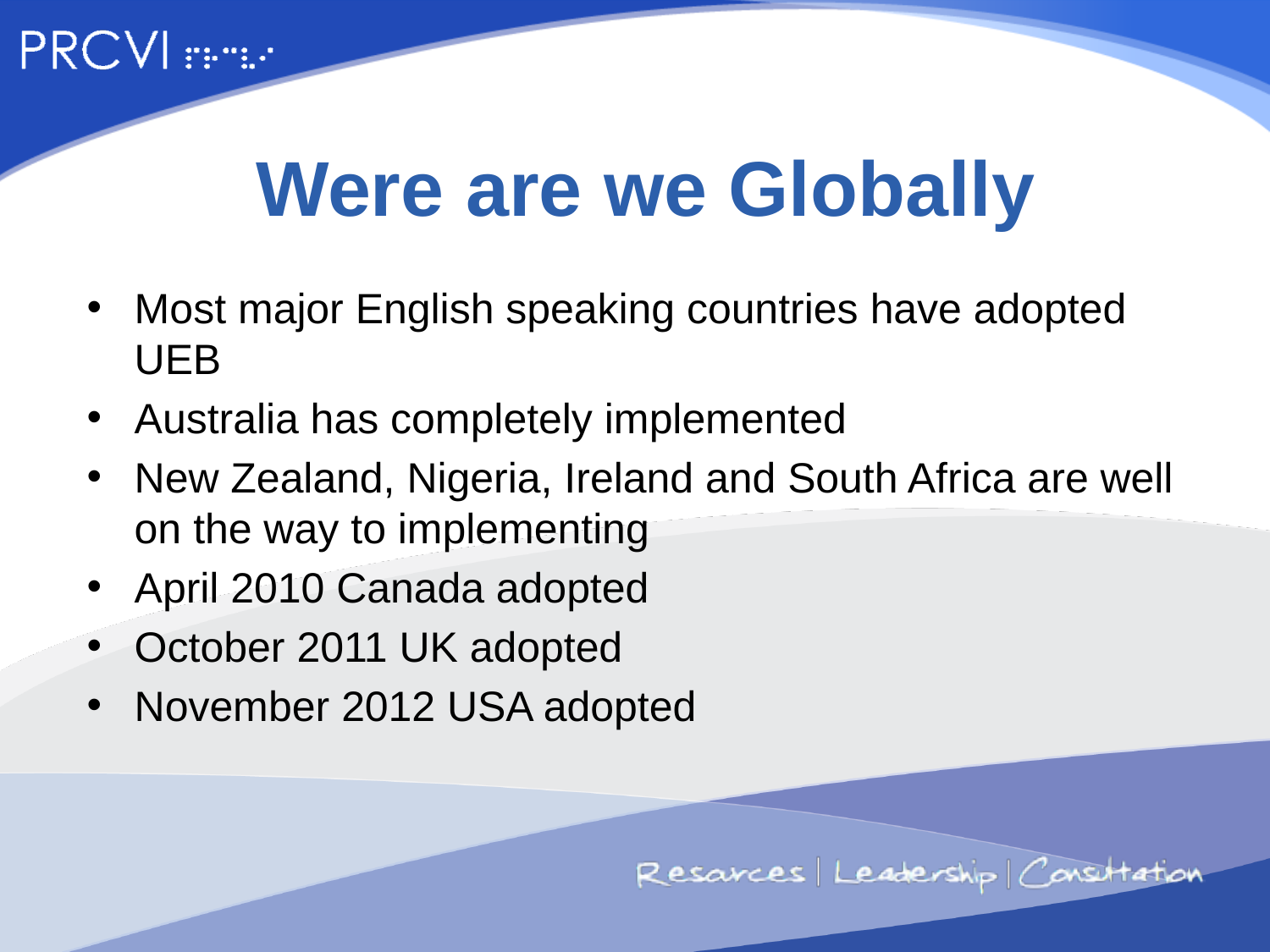

# Were are we Globally
Most major English speaking countries have adopted UEB
Australia has completely implemented
New Zealand, Nigeria, Ireland and South Africa are well on the way to implementing
April 2010 Canada adopted
October 2011 UK adopted
November 2012 USA adopted